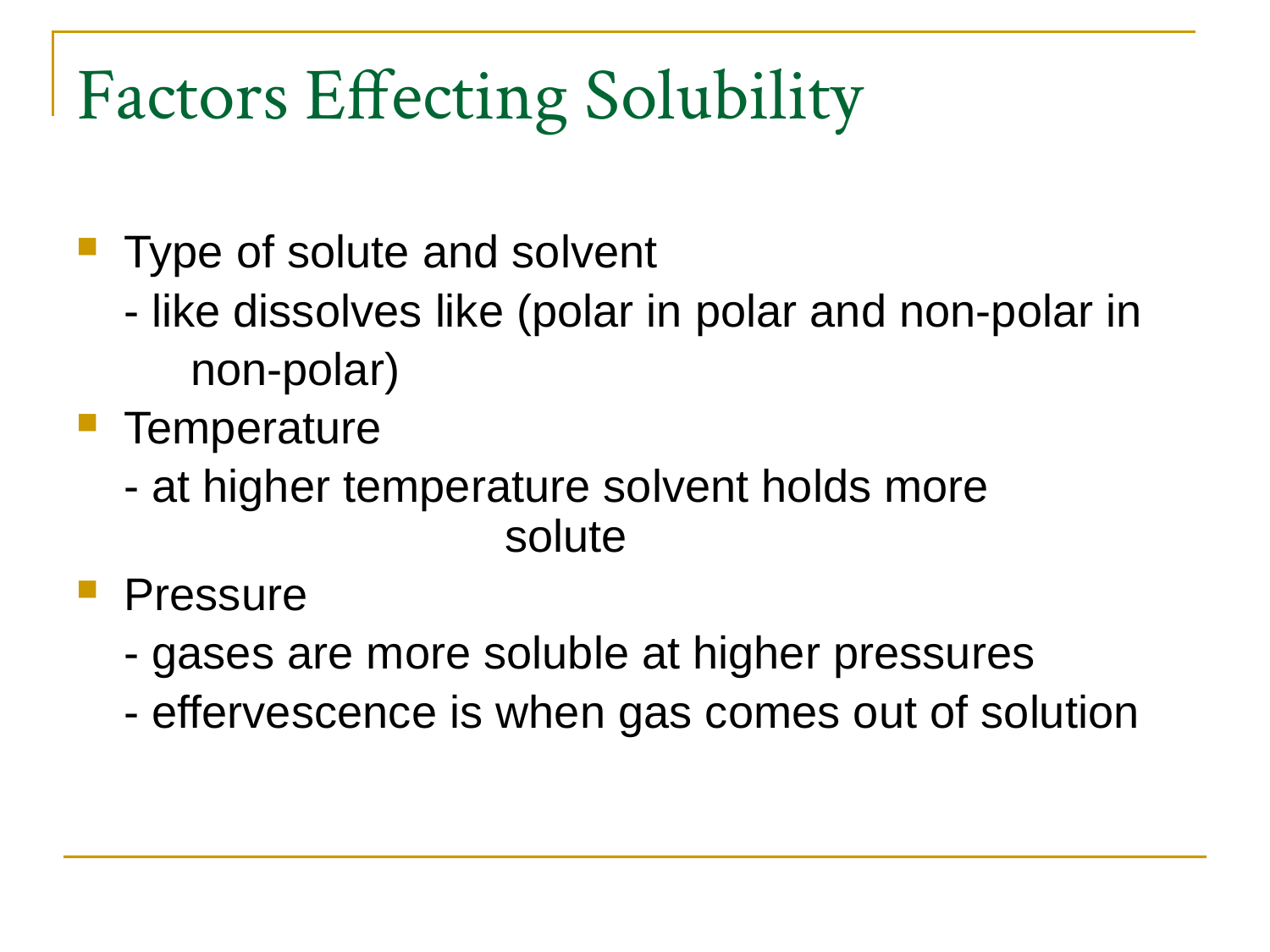

# Factors Effecting Solubility
Type of solute and solvent
	- like dissolves like (polar in polar and non-polar in
         non-polar)
Temperature
	- at higher temperature solvent holds more                                      	solute
Pressure
	- gases are more soluble at higher pressures
	- effervescence is when gas comes out of solution